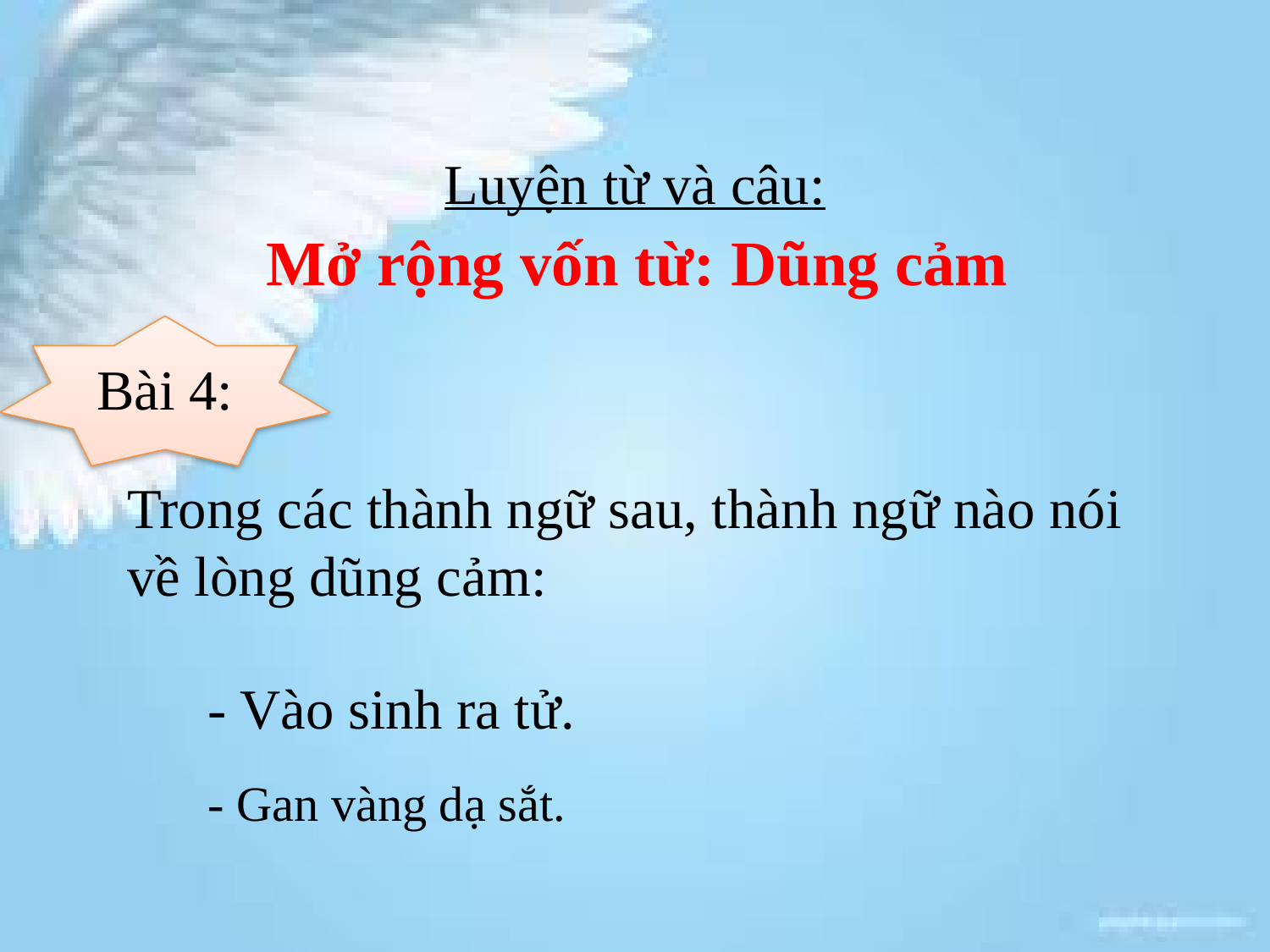

# Luyện từ và câu:
Mở rộng vốn từ: Dũng cảm
Bài 4:
Trong các thành ngữ sau, thành ngữ nào nói về lòng dũng cảm:
- Vào sinh ra tử.
- Gan vàng dạ sắt.